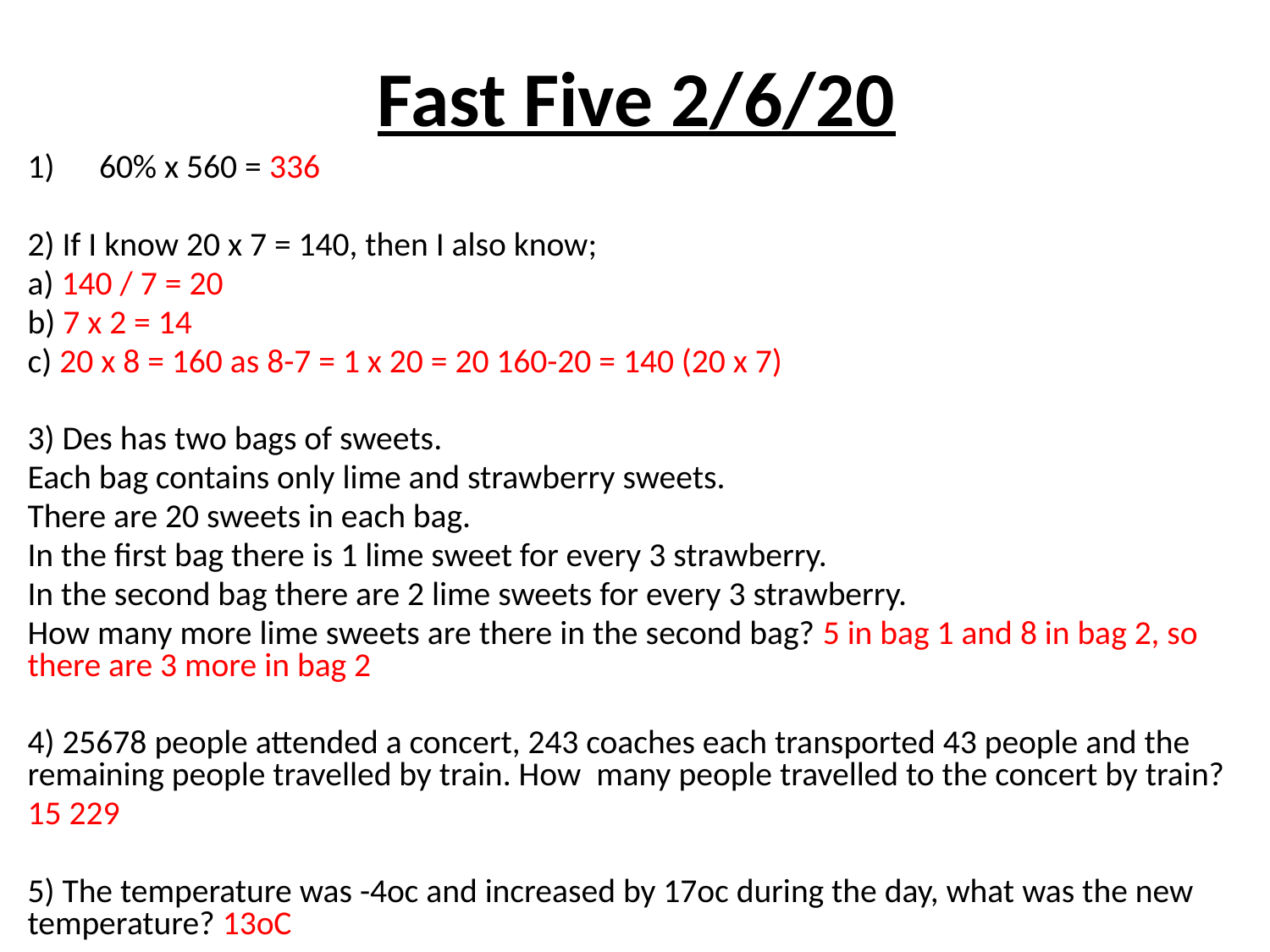

# Fast Five 2/6/20
60% x 560 = 336

2) If I know 20 x 7 = 140, then I also know;
a) 140 / 7 = 20
b) 7 x 2 = 14
c) 20 x 8 = 160 as 8-7 = 1 x 20 = 20 160-20 = 140 (20 x 7)

3) Des has two bags of sweets.
Each bag contains only lime and strawberry sweets.
There are 20 sweets in each bag.
In the first bag there is 1 lime sweet for every 3 strawberry.
In the second bag there are 2 lime sweets for every 3 strawberry.
How many more lime sweets are there in the second bag? 5 in bag 1 and 8 in bag 2, so there are 3 more in bag 2

4) 25678 people attended a concert, 243 coaches each transported 43 people and the remaining people travelled by train. How  many people travelled to the concert by train?
15 229

5) The temperature was -4oc and increased by 17oc during the day, what was the new temperature? 13oC